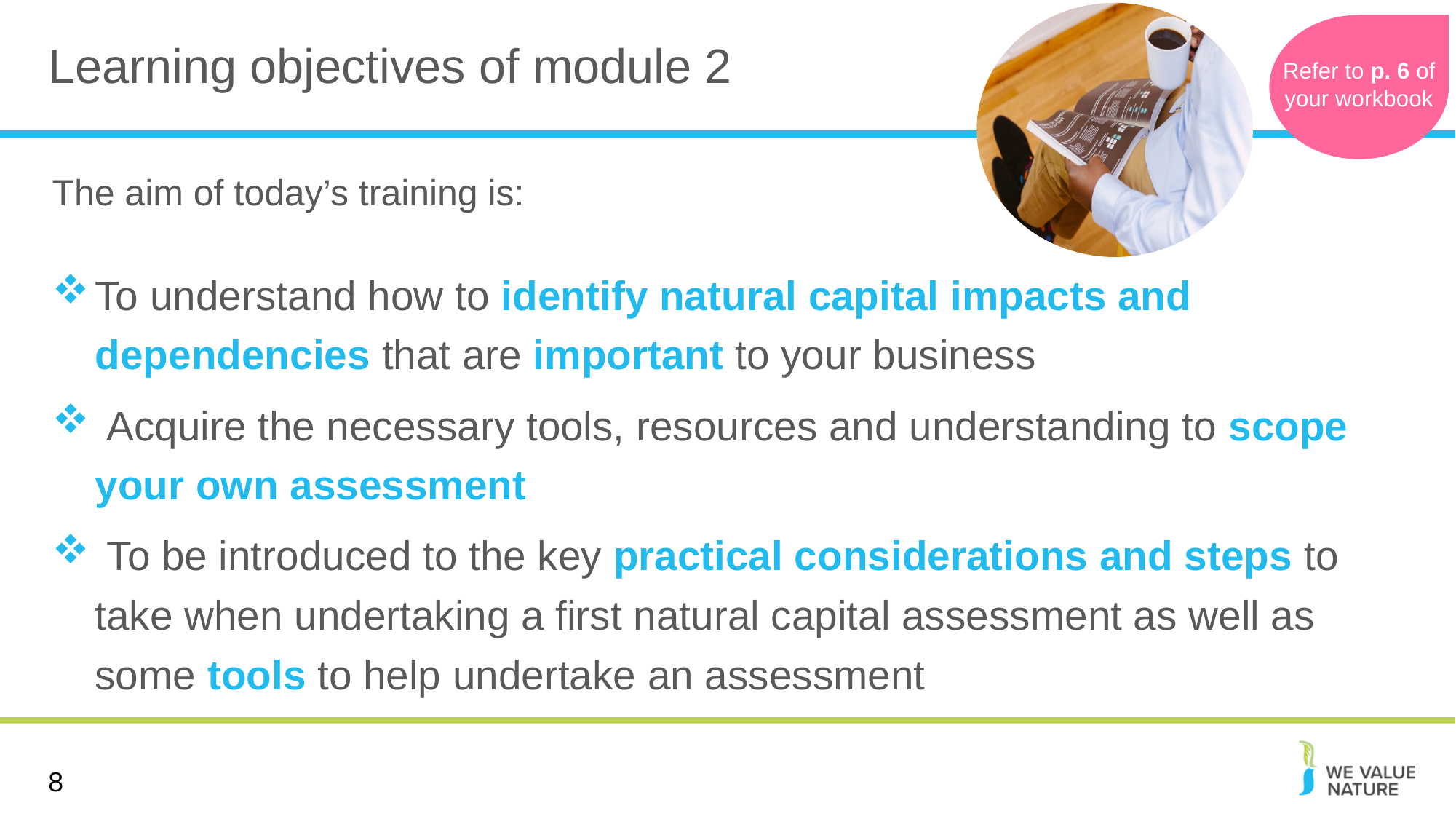

# Learning objectives of module 2

Refer to p. 6 of your workbook
The aim of today’s training is:
To understand how to identify natural capital impacts and dependencies that are important to your business
 Acquire the necessary tools, resources and understanding to scope your own assessment
 To be introduced to the key practical considerations and steps to take when undertaking a first natural capital assessment as well as some tools to help undertake an assessment

8